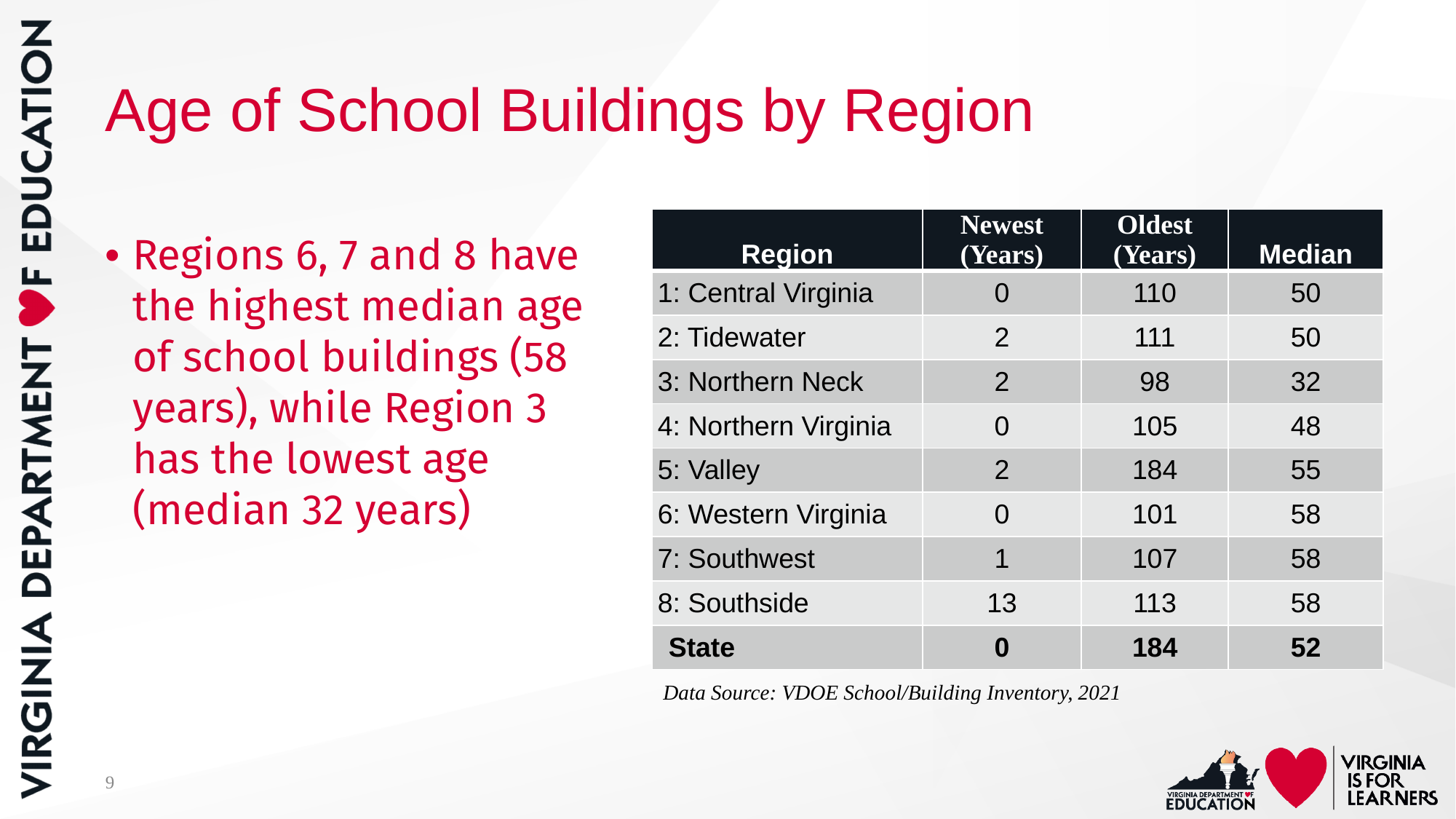

# Age of School Buildings by Region
| Region | Newest (Years) | Oldest (Years) | Median |
| --- | --- | --- | --- |
| 1: Central Virginia | 0 | 110 | 50 |
| 2: Tidewater | 2 | 111 | 50 |
| 3: Northern Neck | 2 | 98 | 32 |
| 4: Northern Virginia | 0 | 105 | 48 |
| 5: Valley | 2 | 184 | 55 |
| 6: Western Virginia | 0 | 101 | 58 |
| 7: Southwest | 1 | 107 | 58 |
| 8: Southside | 13 | 113 | 58 |
| State | 0 | 184 | 52 |
Regions 6, 7 and 8 have the highest median age of school buildings (58 years), while Region 3 has the lowest age (median 32 years)
Data Source: VDOE School/Building Inventory, 2021
9